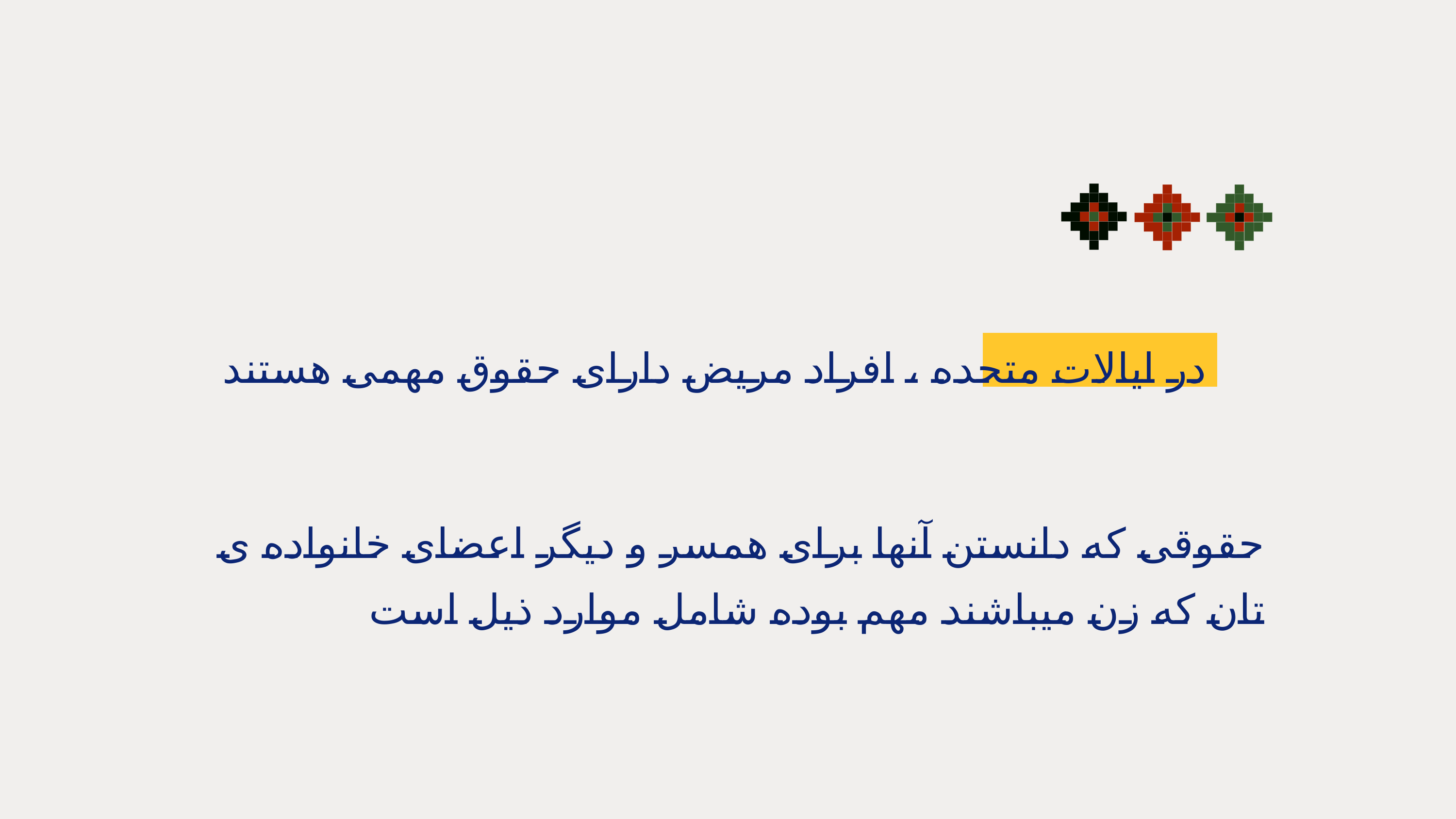

در ایالات متحده ، افراد مریض دارای حقوق مهمی هستند

حقوقی که دانستن آنها برای همسر و دیگر اعضای خانواده ی تان که زن میباشند مهم بوده شامل موارد ذیل است